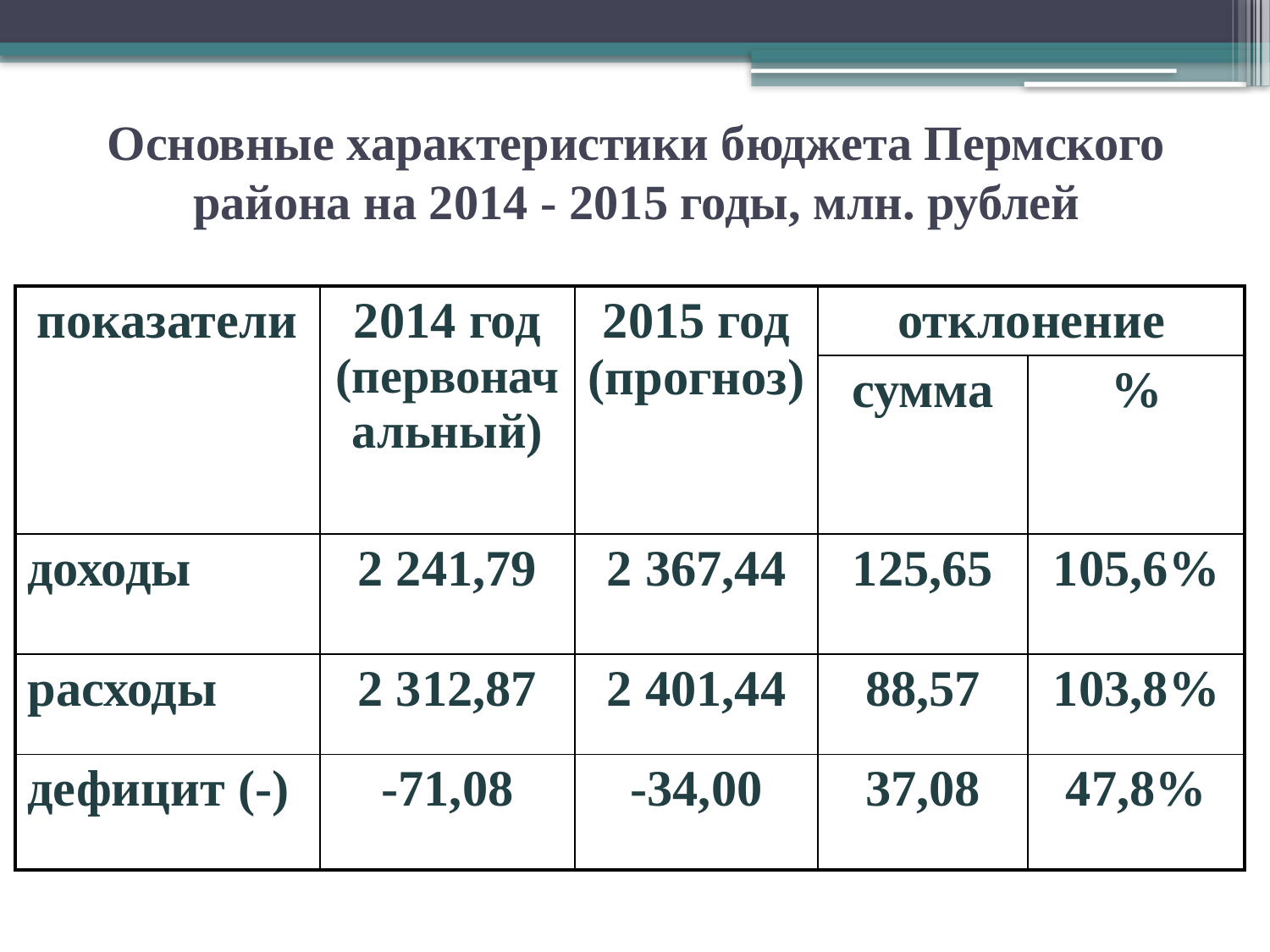

# Основные характеристики бюджета Пермского района на 2014 - 2015 годы, млн. рублей
| показатели | 2014 год (первоначальный) | 2015 год (прогноз) | отклонение |  |
| --- | --- | --- | --- | --- |
|  |  |  | сумма | % |
| доходы | 2 241,79 | 2 367,44 | 125,65 | 105,6% |
| расходы | 2 312,87 | 2 401,44 | 88,57 | 103,8% |
| дефицит (-) | -71,08 | -34,00 | 37,08 | 47,8% |